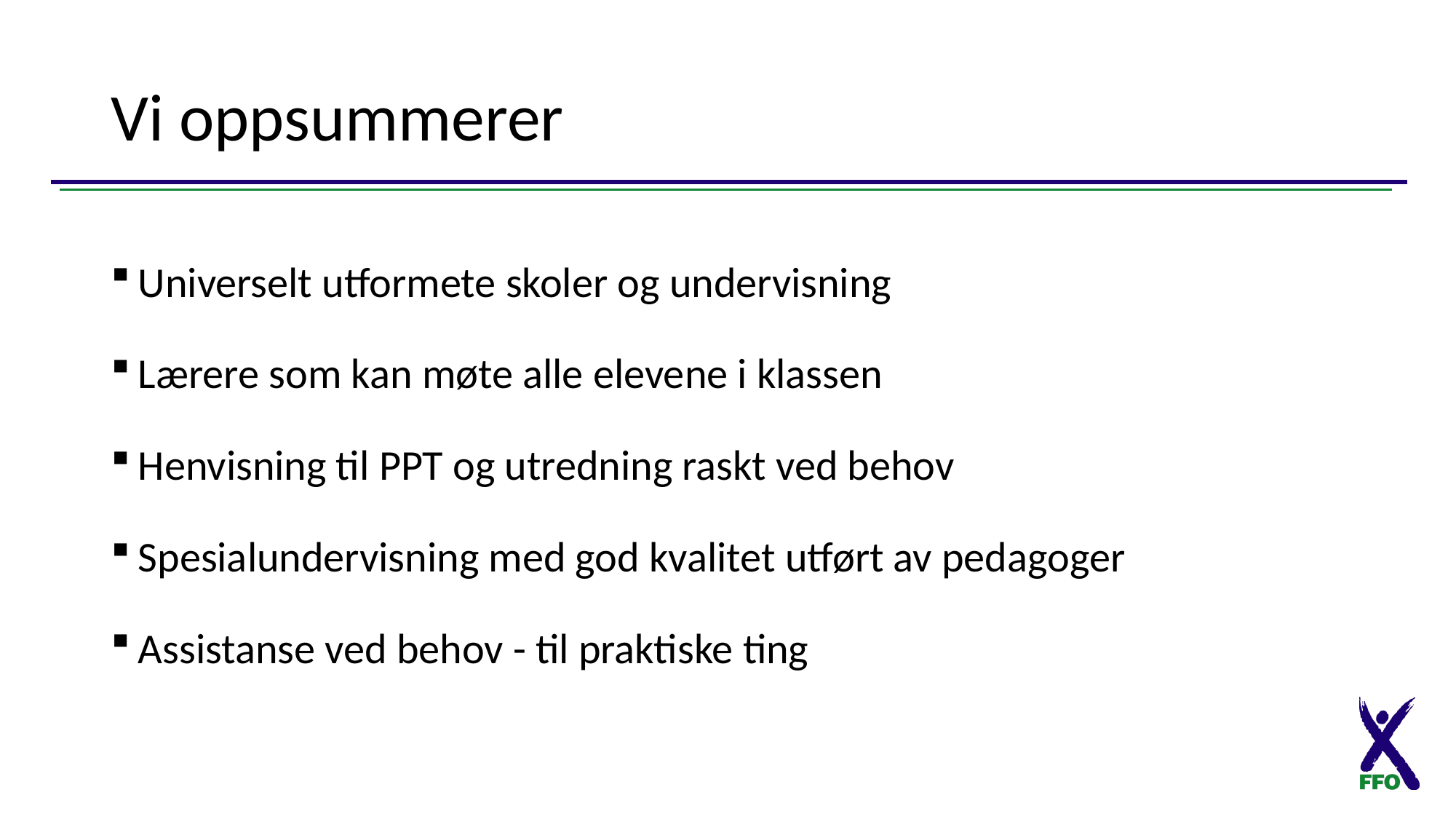

# Vi oppsummerer
Universelt utformete skoler og undervisning
Lærere som kan møte alle elevene i klassen
Henvisning til PPT og utredning raskt ved behov
Spesialundervisning med god kvalitet utført av pedagoger
Assistanse ved behov - til praktiske ting